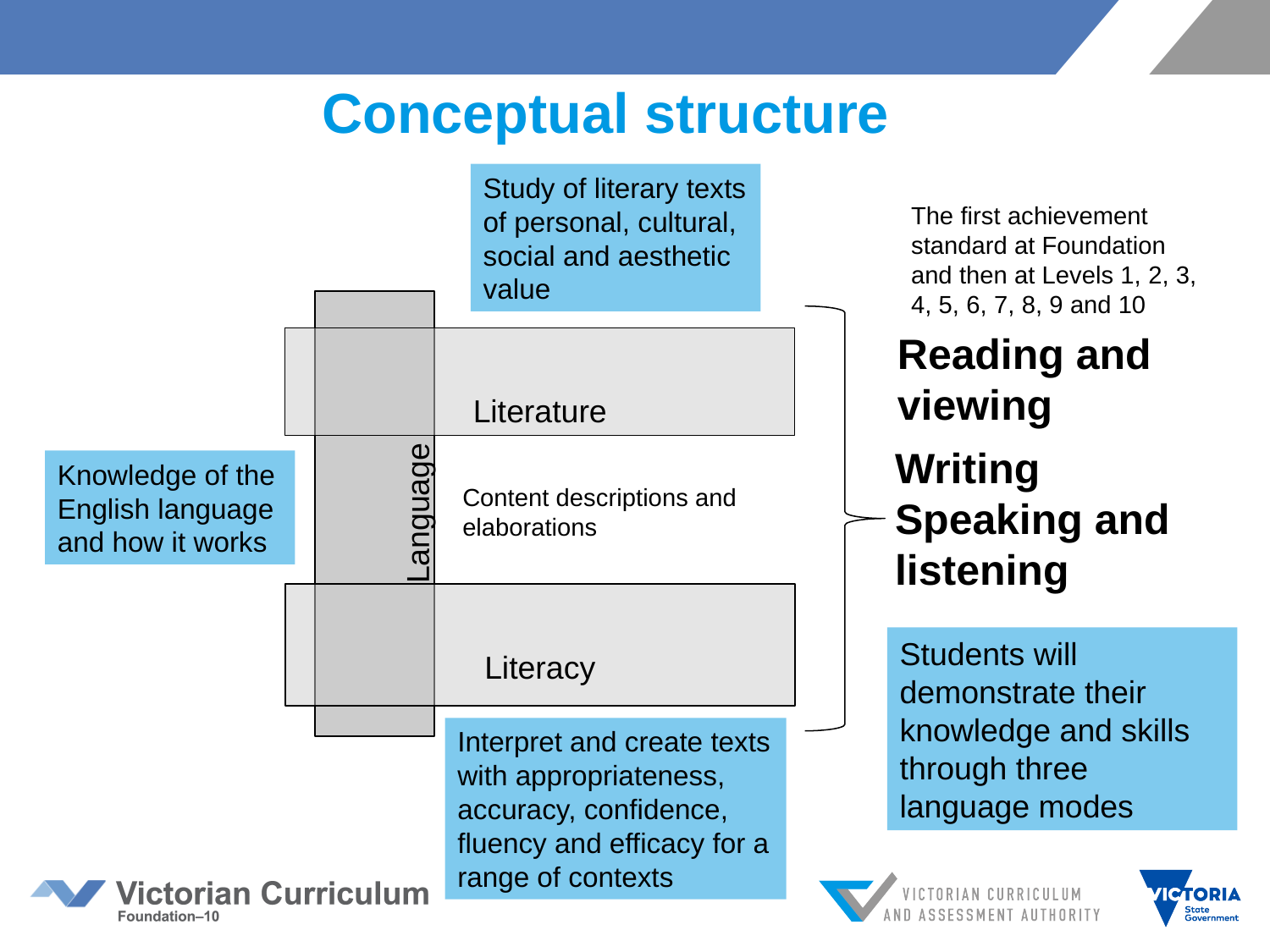

# Conceptual structure
Study of literary texts of personal, cultural, social and aesthetic value
The first achievement standard at Foundation and then at Levels 1, 2, 3, 4, 5, 6, 7, 8, 9 and 10
Language

Reading and viewing
Literature
Literacy
Writing
Speaking and listening
Knowledge of the English language and how it works
Content descriptions and elaborations
Students will demonstrate their knowledge and skills through three language modes
Interpret and create texts with appropriateness, accuracy, confidence, fluency and efficacy for a range of contexts